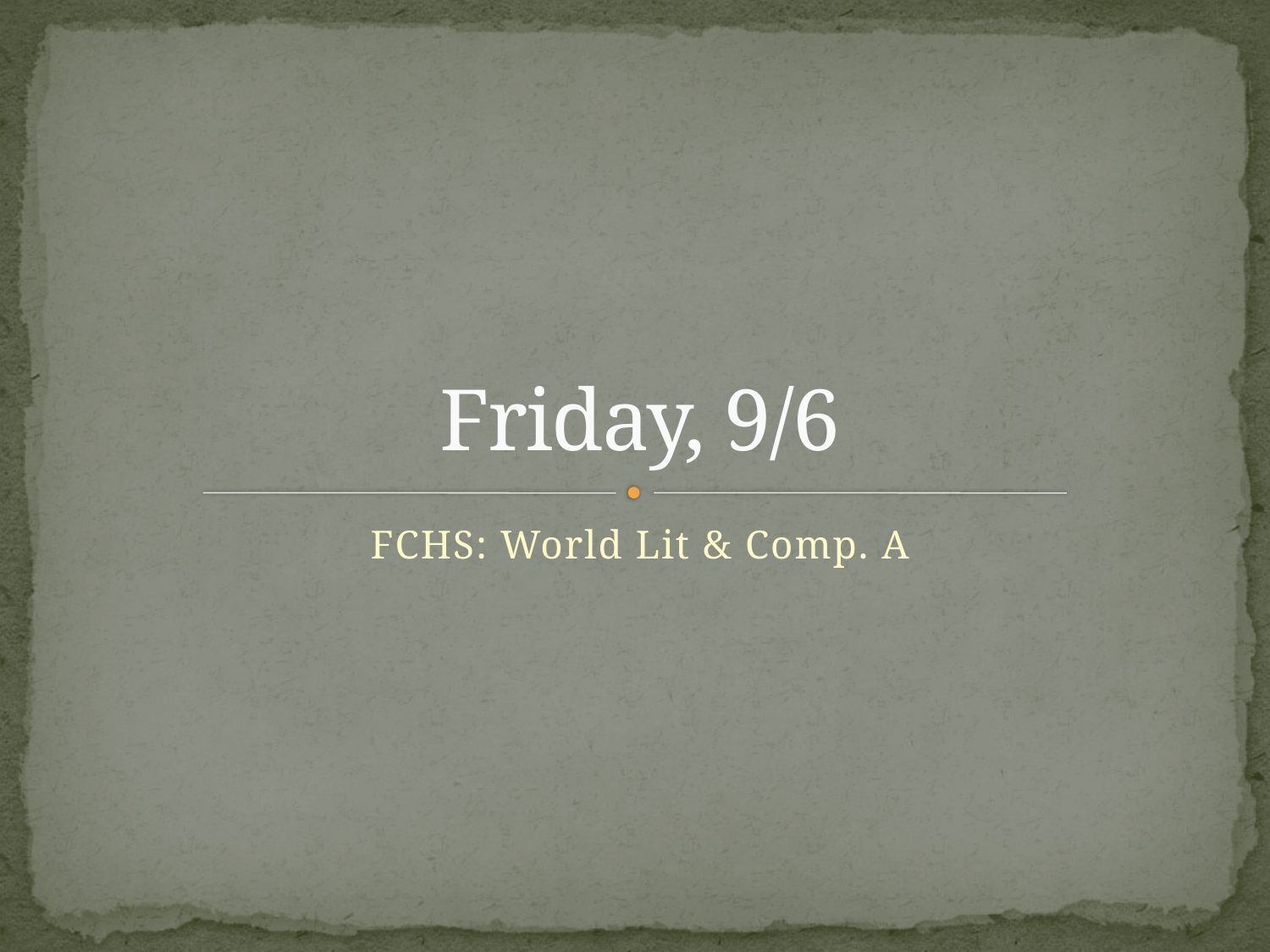

# Friday, 9/6
FCHS: World Lit & Comp. A